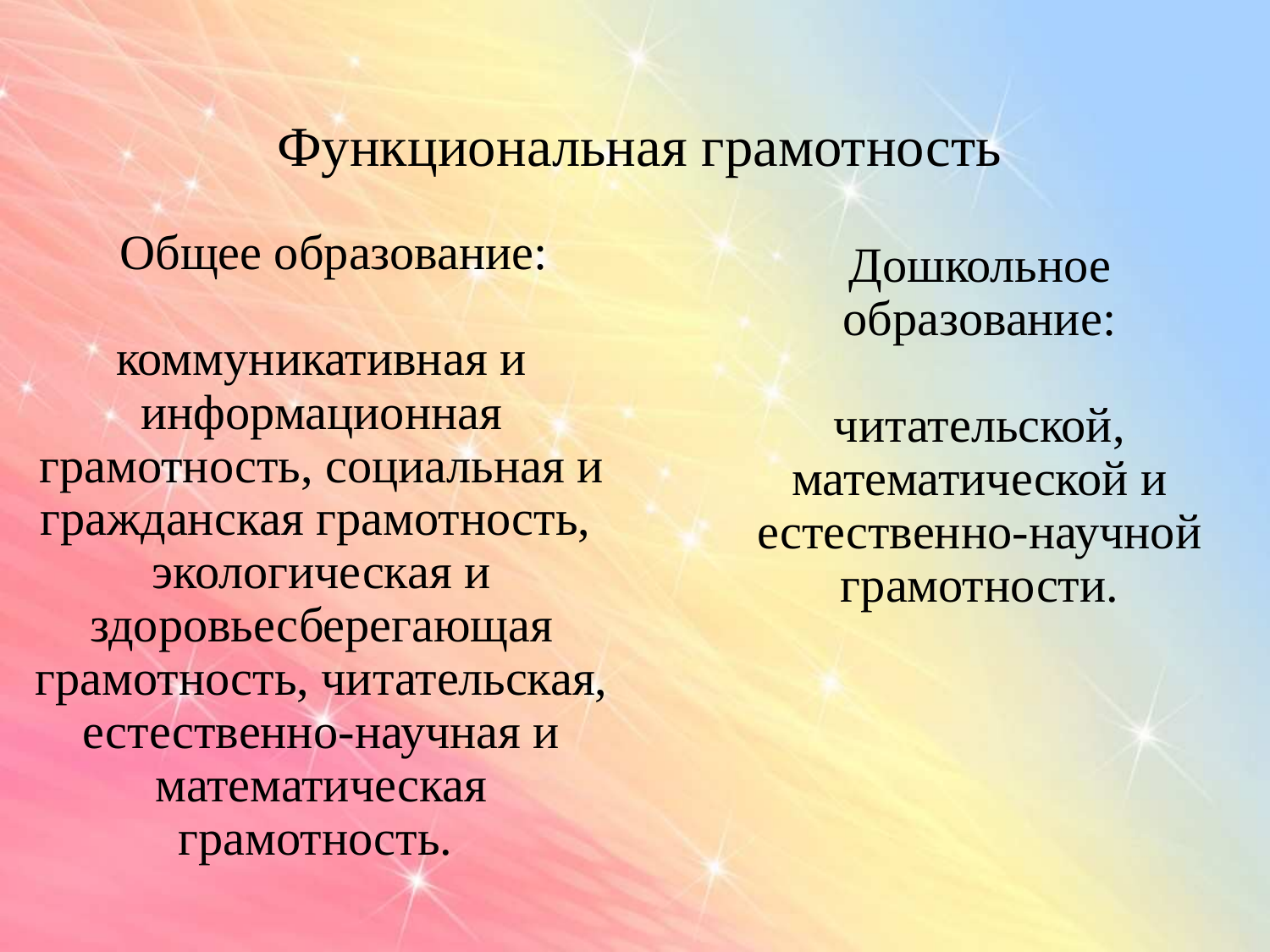

# Функциональная грамотность
Дошкольное образование:

читательской, математической и естественно-научной грамотности.
  Общее образование:

коммуникативная и информационная грамотность, социальная и гражданская грамотность,
экологическая и здоровьесберегающая грамотность, читательская, естественно-научная и математическая грамотность.